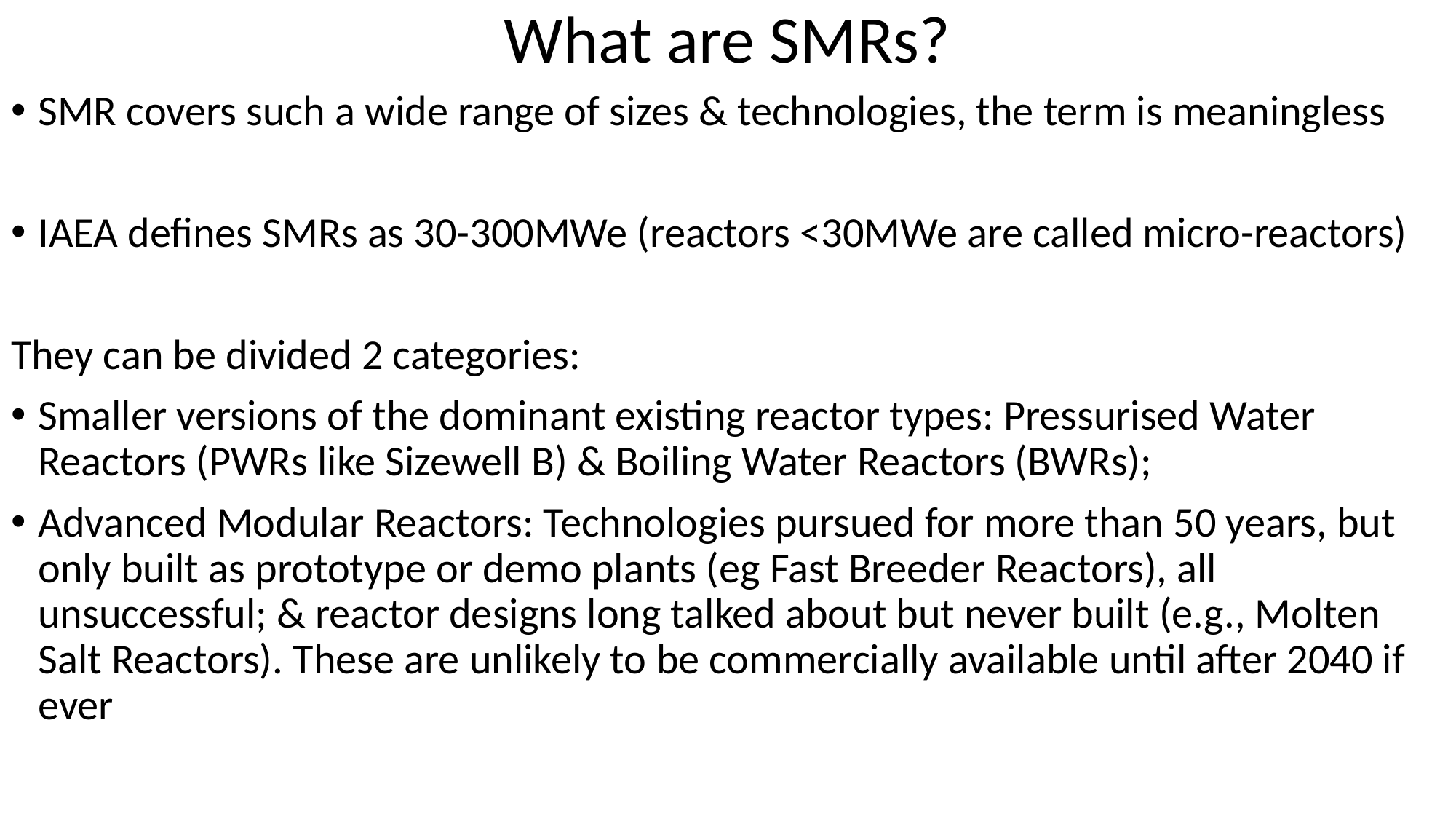

# What are SMRs?
SMR covers such a wide range of sizes & technologies, the term is meaningless

IAEA defines SMRs as 30-300MWe (reactors <30MWe are called micro-reactors)

They can be divided 2 categories:
Smaller versions of the dominant existing reactor types: Pressurised Water Reactors (PWRs like Sizewell B) & Boiling Water Reactors (BWRs);
Advanced Modular Reactors: Technologies pursued for more than 50 years, but only built as prototype or demo plants (eg Fast Breeder Reactors), all unsuccessful; & reactor designs long talked about but never built (e.g., Molten Salt Reactors). These are unlikely to be commercially available until after 2040 if ever